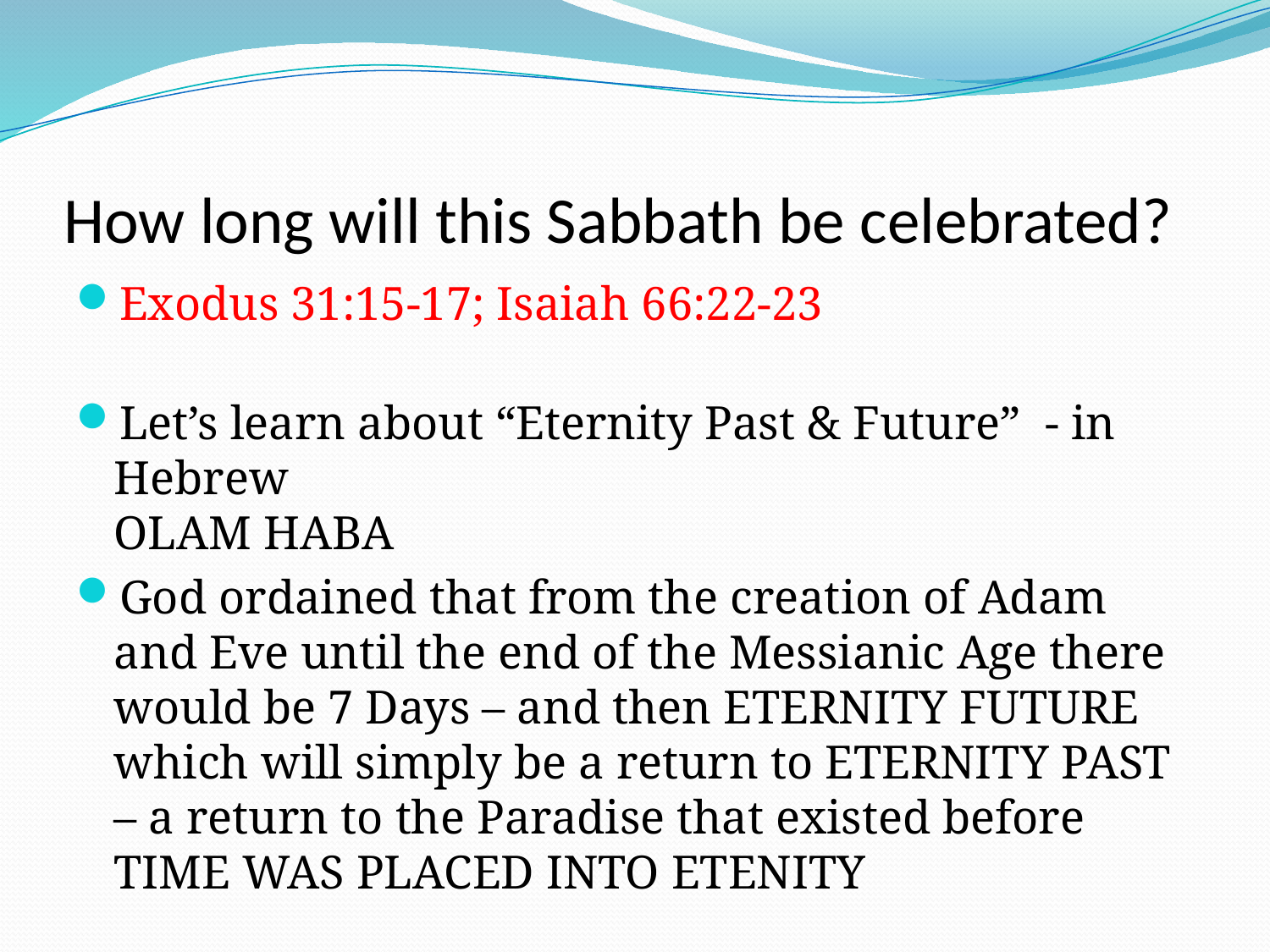

# How long will this Sabbath be celebrated?
Exodus 31:15-17; Isaiah 66:22-23
Let’s learn about “Eternity Past & Future”  - in Hebrew
OLAM HABA
God ordained that from the creation of Adam and Eve until the end of the Messianic Age there would be 7 Days – and then ETERNITY FUTURE which will simply be a return to ETERNITY PAST – a return to the Paradise that existed before TIME WAS PLACED INTO ETENITY